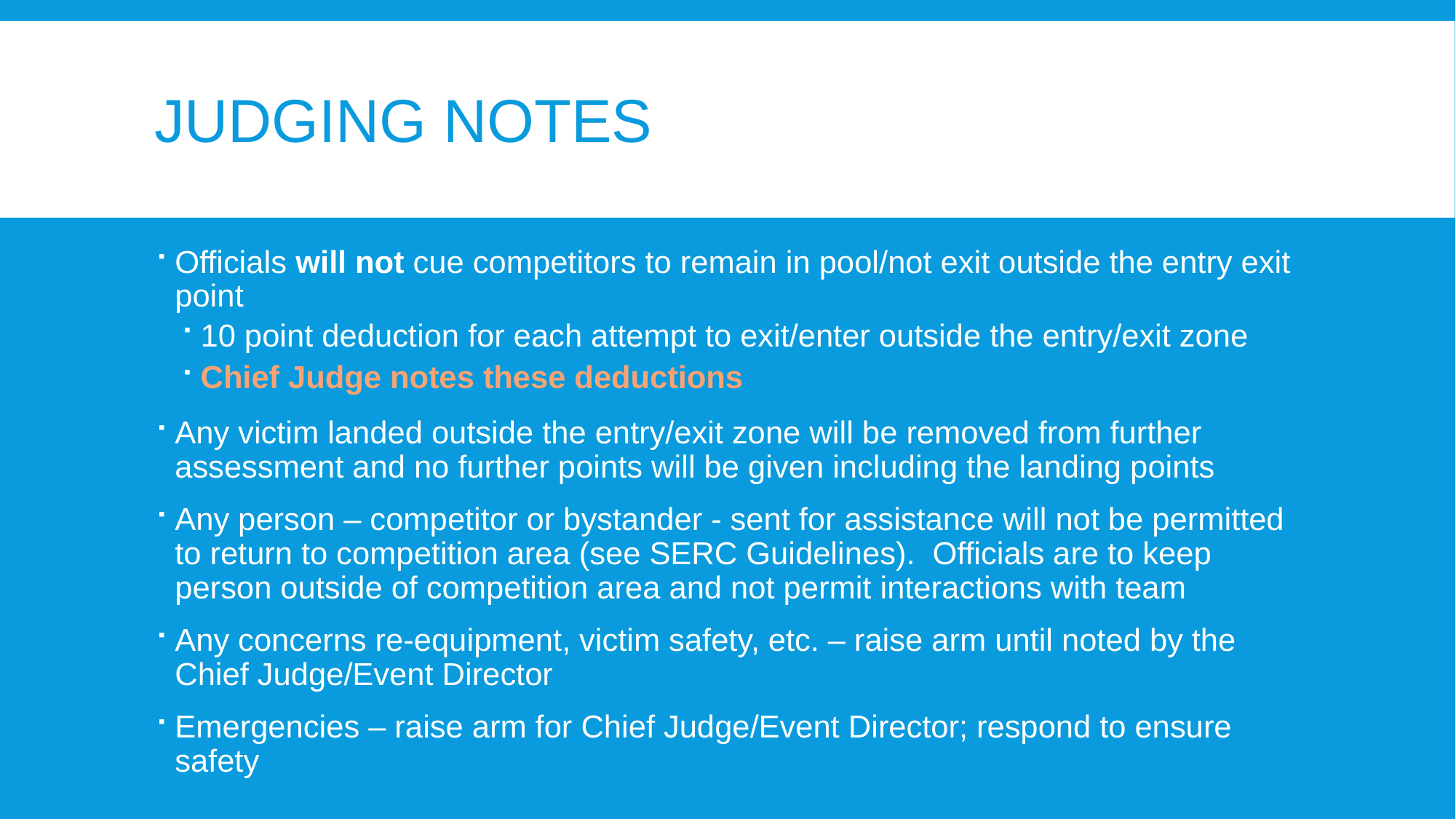

# Judging Notes
Officials will not cue competitors to remain in pool/not exit outside the entry exit point
10 point deduction for each attempt to exit/enter outside the entry/exit zone
Chief Judge notes these deductions
Any victim landed outside the entry/exit zone will be removed from further assessment and no further points will be given including the landing points
Any person – competitor or bystander - sent for assistance will not be permitted to return to competition area (see SERC Guidelines).  Officials are to keep person outside of competition area and not permit interactions with team
Any concerns re-equipment, victim safety, etc. – raise arm until noted by the Chief Judge/Event Director
Emergencies – raise arm for Chief Judge/Event Director; respond to ensure safety